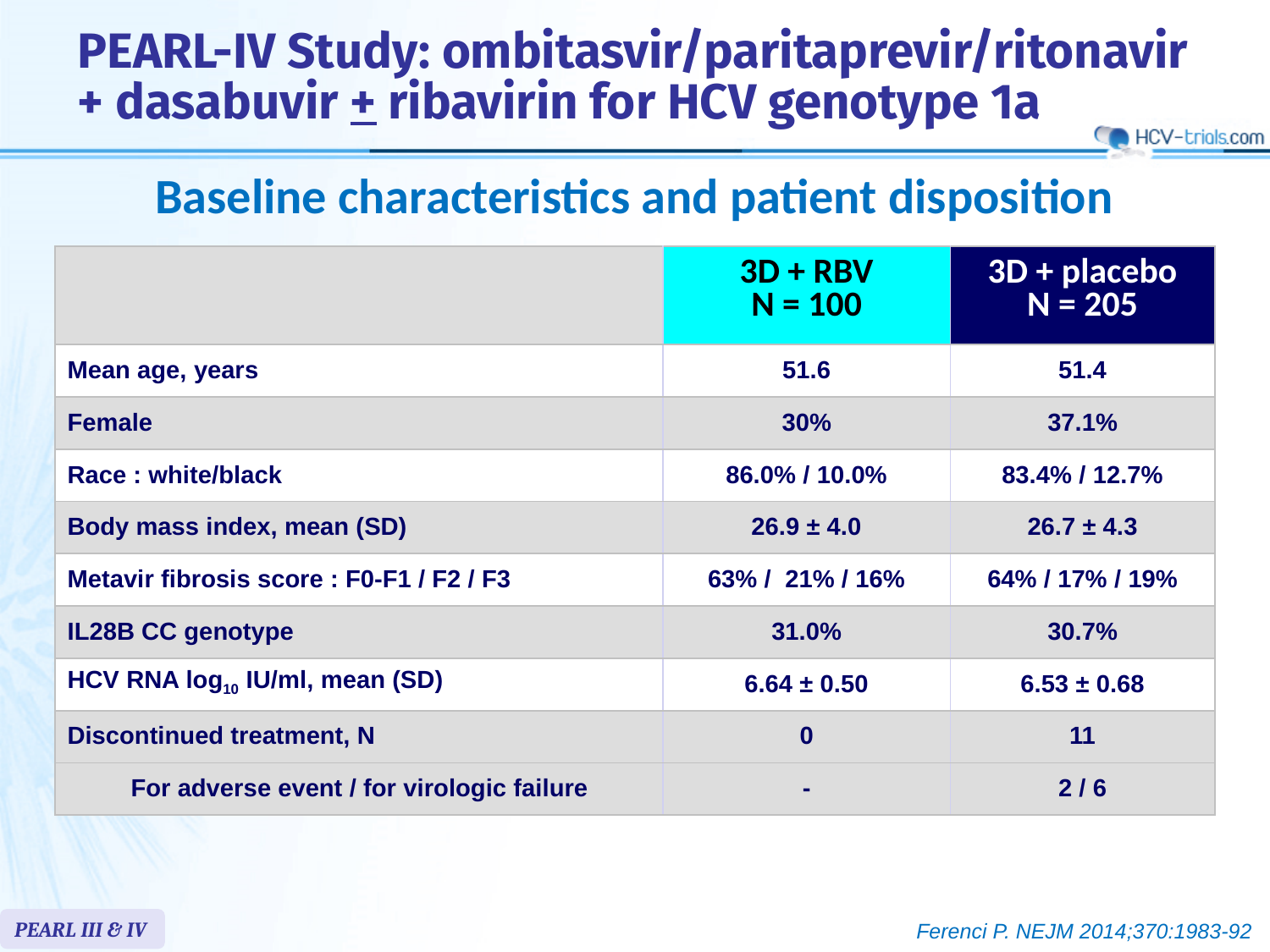

# PEARL-IV Study: ombitasvir/paritaprevir/ritonavir + dasabuvir + ribavirin for HCV genotype 1a
Baseline characteristics and patient disposition
|  | 3D + RBV N = 100 | 3D + placebo N = 205 |
| --- | --- | --- |
| Mean age, years | 51.6 | 51.4 |
| Female | 30% | 37.1% |
| Race : white/black | 86.0% / 10.0% | 83.4% / 12.7% |
| Body mass index, mean (SD) | 26.9 ± 4.0 | 26.7 ± 4.3 |
| Metavir fibrosis score : F0-F1 / F2 / F3 | 63% / 21% / 16% | 64% / 17% / 19% |
| IL28B CC genotype | 31.0% | 30.7% |
| HCV RNA log10 IU/ml, mean (SD) | 6.64 ± 0.50 | 6.53 ± 0.68 |
| Discontinued treatment, N | 0 | 11 |
| For adverse event / for virologic failure | - | 2 / 6 |
PEARL III & IV
Ferenci P. NEJM 2014;370:1983-92